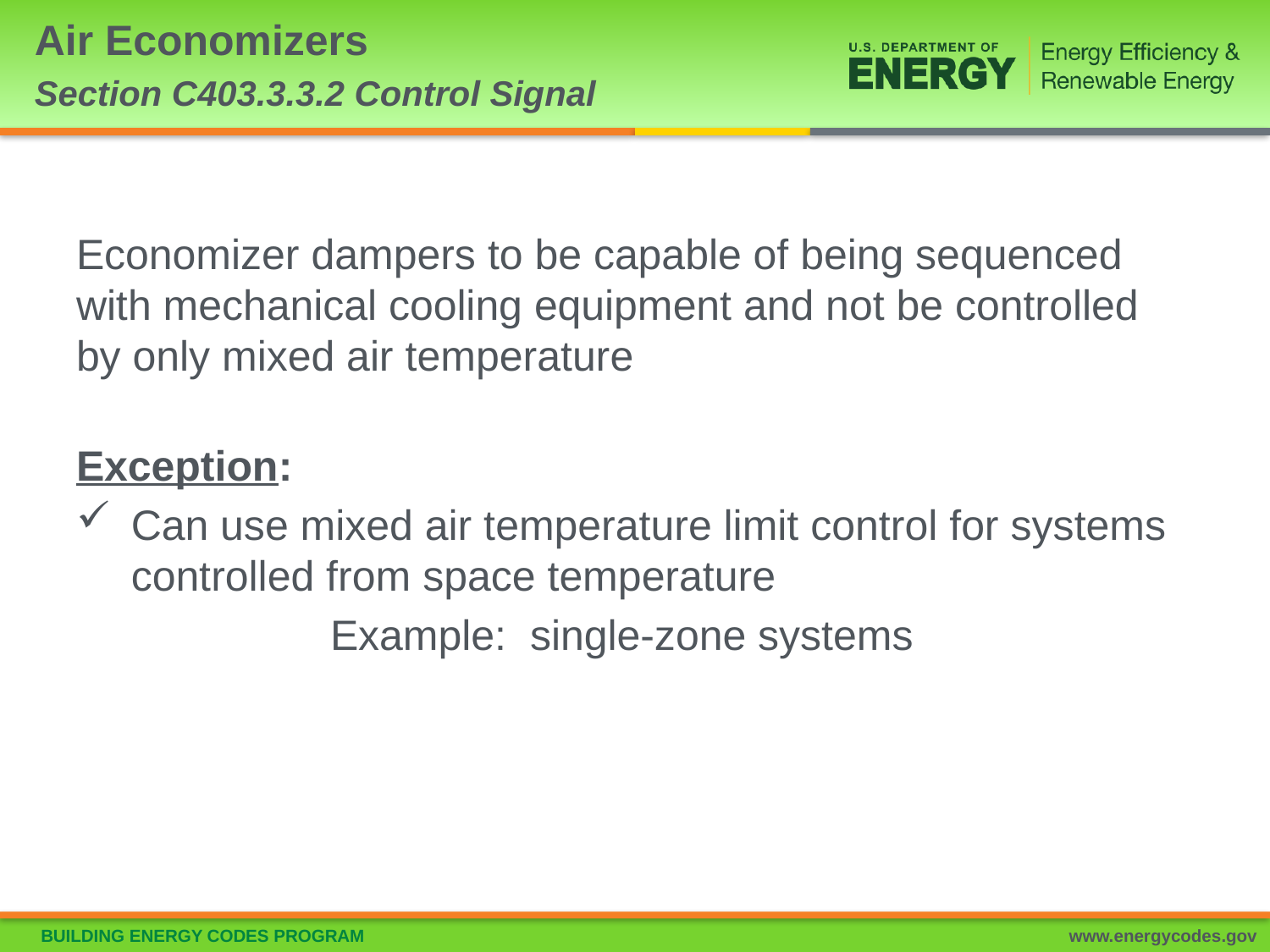

# Air Economizers Section C403.3.3.2 Control Signal
Economizer dampers to be capable of being sequenced with mechanical cooling equipment and not be controlled by only mixed air temperature
Exception:
Can use mixed air temperature limit control for systems controlled from space temperature
		Example:  single-zone systems